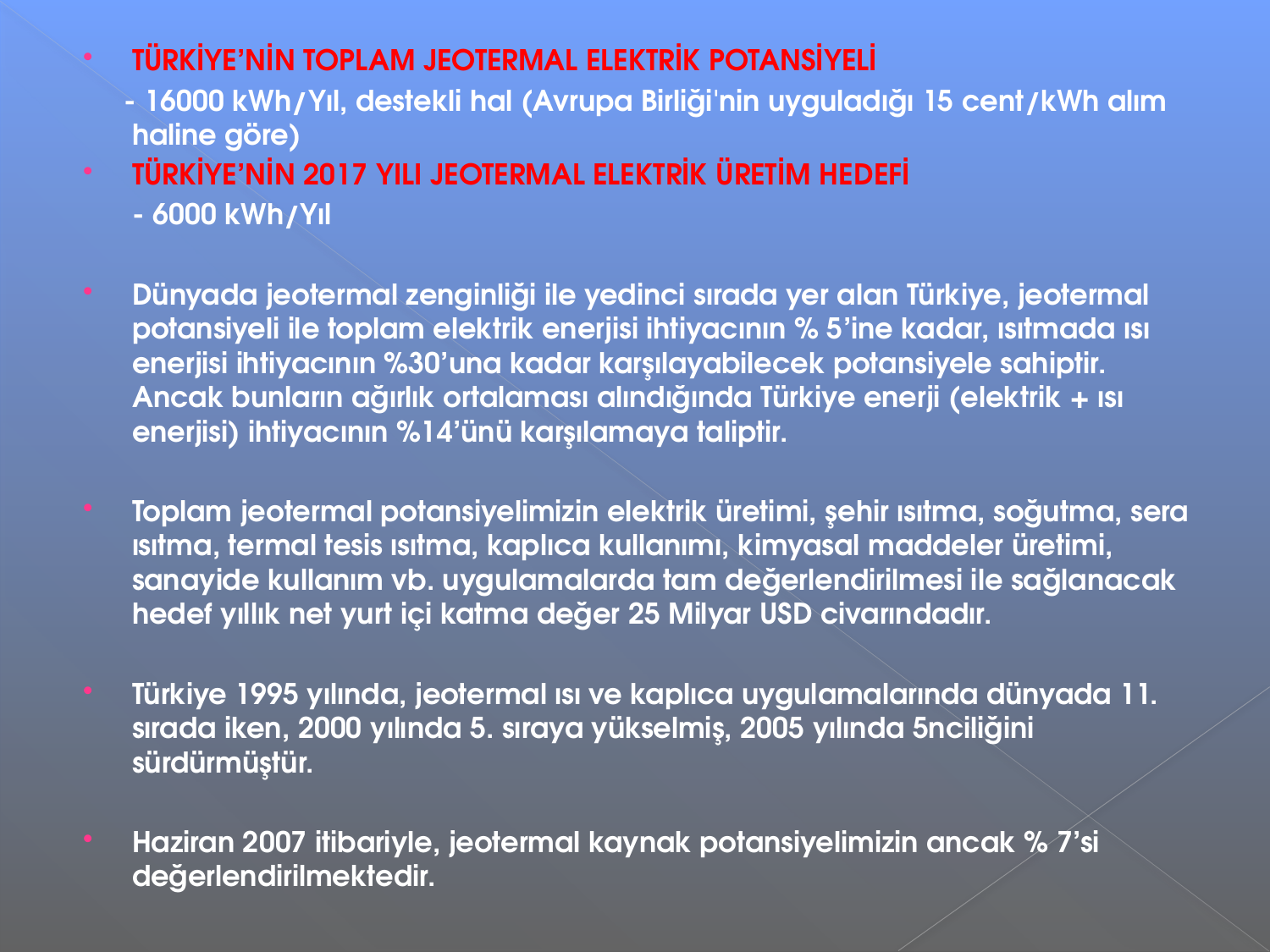

TÜRKİYE’NİN TOPLAM JEOTERMAL ELEKTRİK POTANSİYELİ
     - 16000 kWh/Yıl, destekli hal (Avrupa Birliği'nin uyguladığı 15 cent/kWh alım haline göre)
TÜRKİYE’NİN 2017 YILI JEOTERMAL ELEKTRİK ÜRETİM HEDEFİ
      - 6000 kWh/Yıl

Dünyada jeotermal zenginliği ile yedinci sırada yer alan Türkiye, jeotermal potansiyeli ile toplam elektrik enerjisi ihtiyacının % 5’ine kadar, ısıtmada ısı enerjisi ihtiyacının %30’una kadar karşılayabilecek potansiyele sahiptir. Ancak bunların ağırlık ortalaması alındığında Türkiye enerji (elektrik + ısı enerjisi) ihtiyacının %14’ünü karşılamaya taliptir.

Toplam jeotermal potansiyelimizin elektrik üretimi, şehir ısıtma, soğutma, sera ısıtma, termal tesis ısıtma, kaplıca kullanımı, kimyasal maddeler üretimi, sanayide kullanım vb. uygulamalarda tam değerlendirilmesi ile sağlanacak hedef yıllık net yurt içi katma değer 25 Milyar USD civarındadır.

Türkiye 1995 yılında, jeotermal ısı ve kaplıca uygulamalarında dünyada 11. sırada iken, 2000 yılında 5. sıraya yükselmiş, 2005 yılında 5nciliğini sürdürmüştür.

Haziran 2007 itibariyle, jeotermal kaynak potansiyelimizin ancak % 7’si değerlendirilmektedir.